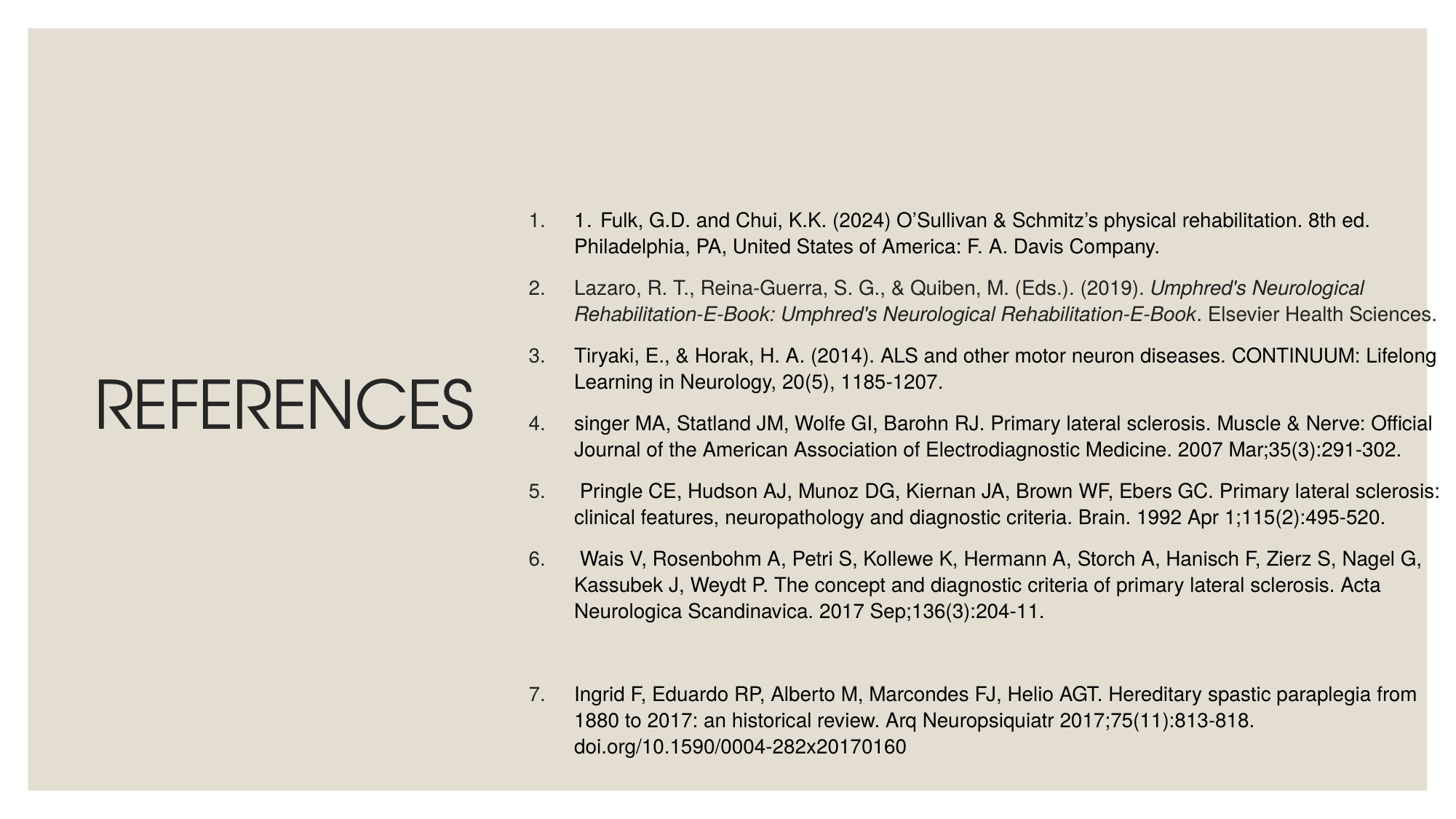

# References
1. Fulk, G.D. and Chui, K.K. (2024) O’Sullivan & Schmitz’s physical rehabilitation. 8th ed. Philadelphia, PA, United States of America: F. A. Davis Company.
Lazaro, R. T., Reina-Guerra, S. G., & Quiben, M. (Eds.). (2019). Umphred's Neurological Rehabilitation-E-Book: Umphred's Neurological Rehabilitation-E-Book. Elsevier Health Sciences.
Tiryaki, E., & Horak, H. A. (2014). ALS and other motor neuron diseases. CONTINUUM: Lifelong Learning in Neurology, 20(5), 1185-1207.
singer MA, Statland JM, Wolfe GI, Barohn RJ. Primary lateral sclerosis. Muscle & Nerve: Official Journal of the American Association of Electrodiagnostic Medicine. 2007 Mar;35(3):291-302.
 Pringle CE, Hudson AJ, Munoz DG, Kiernan JA, Brown WF, Ebers GC. Primary lateral sclerosis: clinical features, neuropathology and diagnostic criteria. Brain. 1992 Apr 1;115(2):495-520.
 Wais V, Rosenbohm A, Petri S, Kollewe K, Hermann A, Storch A, Hanisch F, Zierz S, Nagel G, Kassubek J, Weydt P. The concept and diagnostic criteria of primary lateral sclerosis. Acta Neurologica Scandinavica. 2017 Sep;136(3):204-11.

Ingrid F, Eduardo RP, Alberto M, Marcondes FJ, Helio AGT. Hereditary spastic paraplegia from 1880 to 2017: an historical review. Arq Neuropsiquiatr 2017;75(11):813-818. doi.org/10.1590/0004-282x20170160